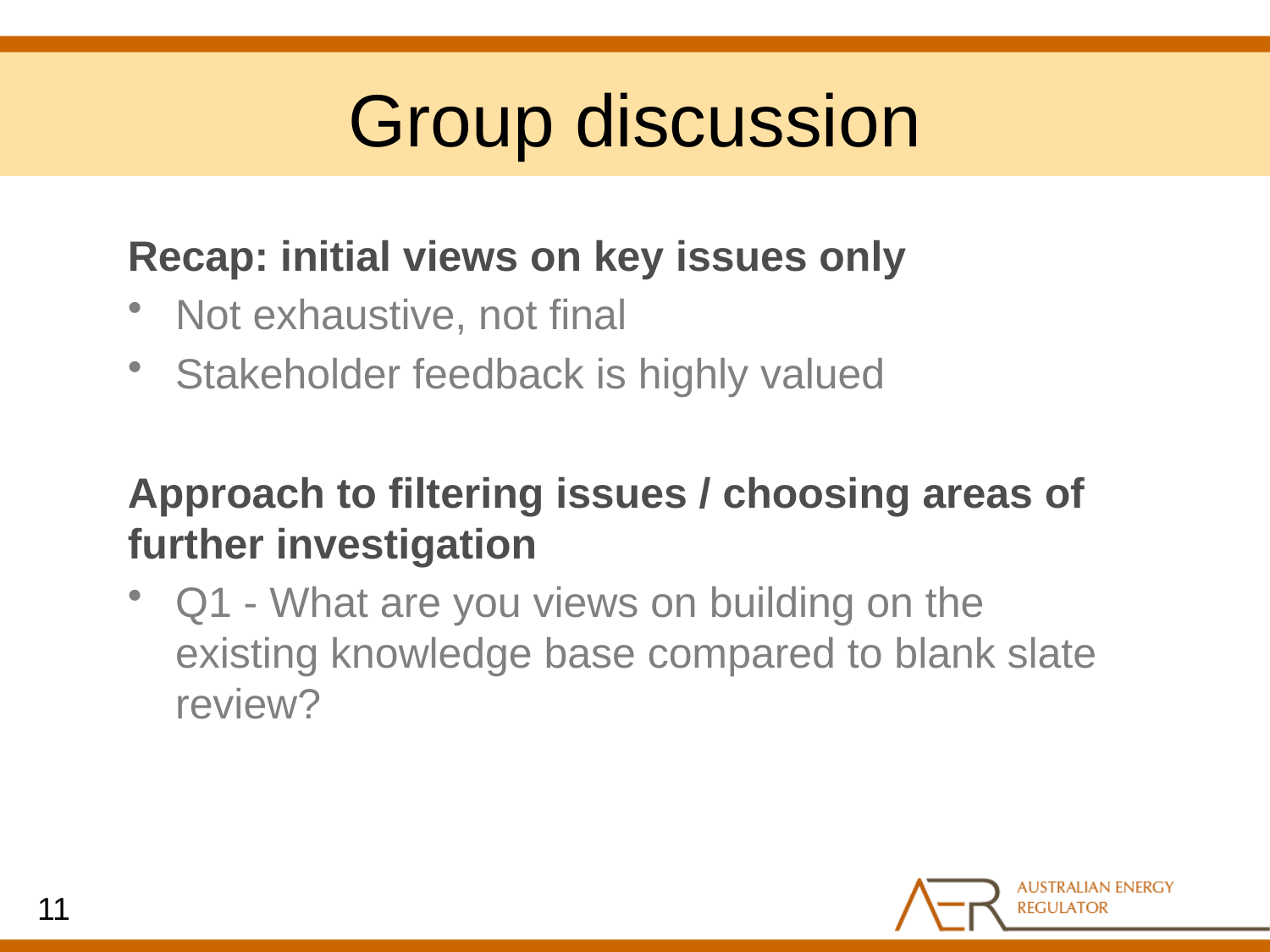

Group discussion
Recap: initial views on key issues only
Not exhaustive, not final
Stakeholder feedback is highly valued

Approach to filtering issues / choosing areas of further investigation
Q1 - What are you views on building on the existing knowledge base compared to blank slate review?

11